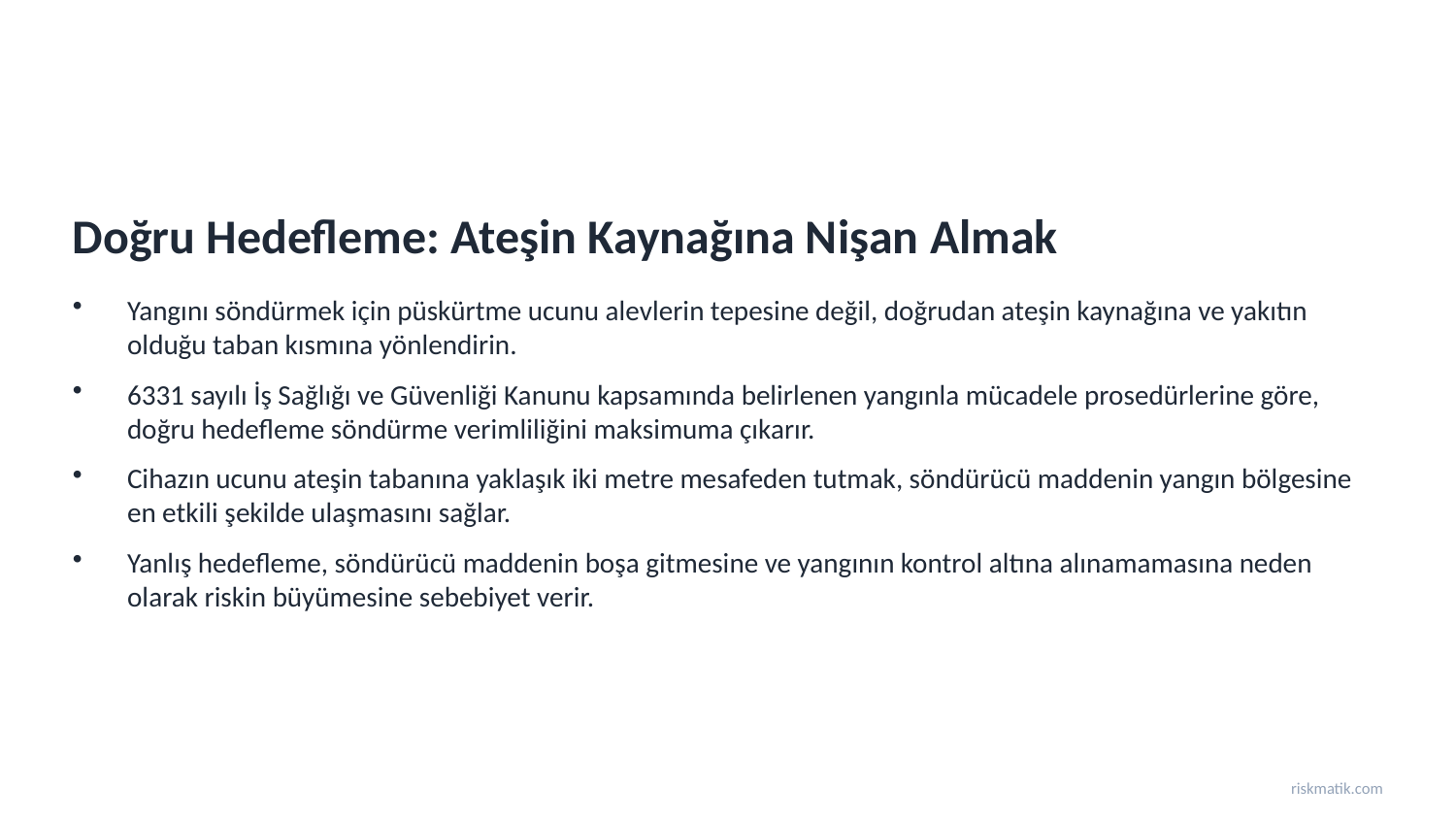

Doğru Hedefleme: Ateşin Kaynağına Nişan Almak
Yangını söndürmek için püskürtme ucunu alevlerin tepesine değil, doğrudan ateşin kaynağına ve yakıtın olduğu taban kısmına yönlendirin.
6331 sayılı İş Sağlığı ve Güvenliği Kanunu kapsamında belirlenen yangınla mücadele prosedürlerine göre, doğru hedefleme söndürme verimliliğini maksimuma çıkarır.
Cihazın ucunu ateşin tabanına yaklaşık iki metre mesafeden tutmak, söndürücü maddenin yangın bölgesine en etkili şekilde ulaşmasını sağlar.
Yanlış hedefleme, söndürücü maddenin boşa gitmesine ve yangının kontrol altına alınamamasına neden olarak riskin büyümesine sebebiyet verir.
riskmatik.com